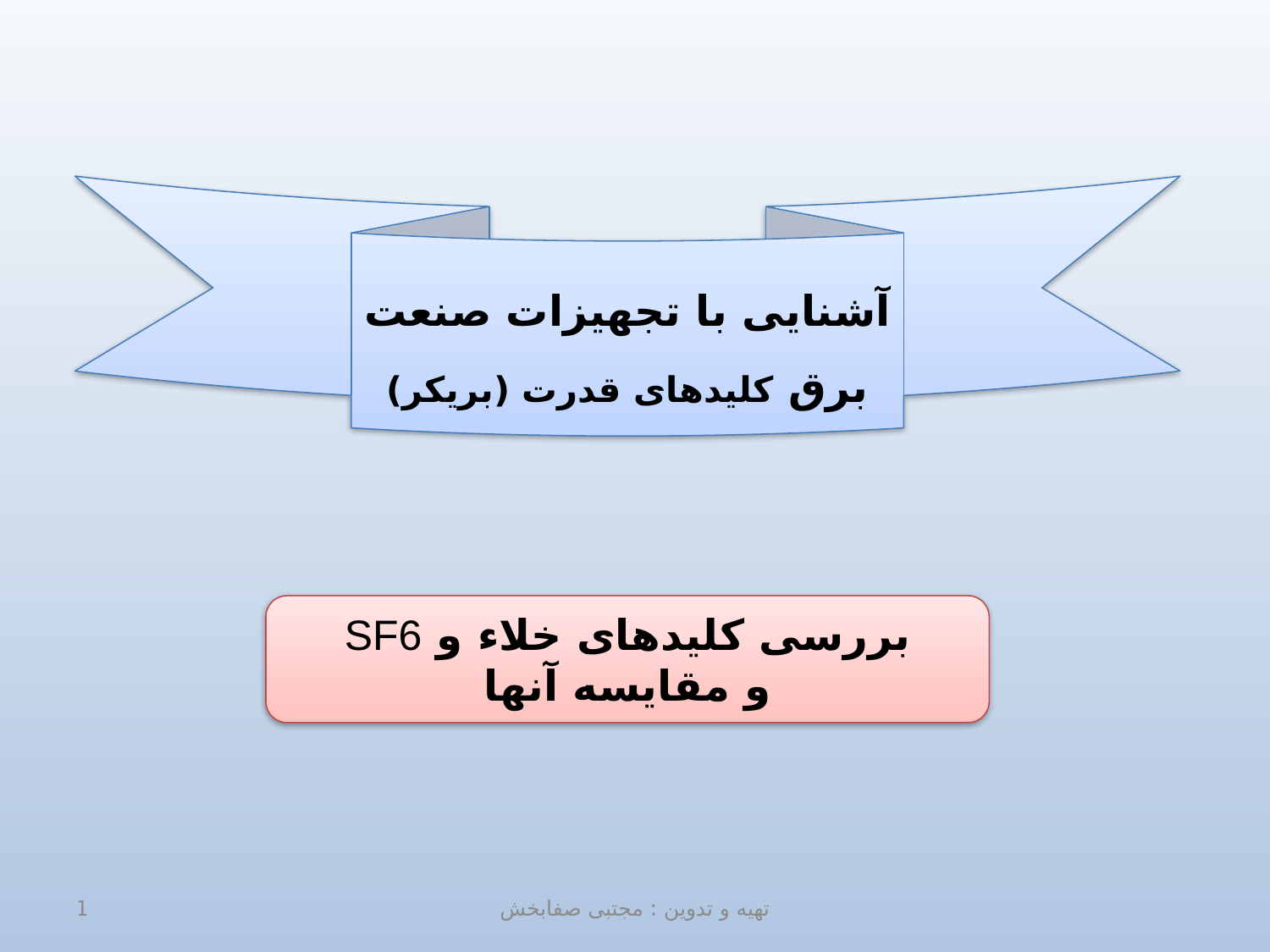

آشنایی با تجهیزات صنعت برق کلیدهای قدرت (بریکر)
بررسی کلیدهای خلاء و SF6
و مقایسه آنها
1
تهیه و تدوین : مجتبی صفابخش